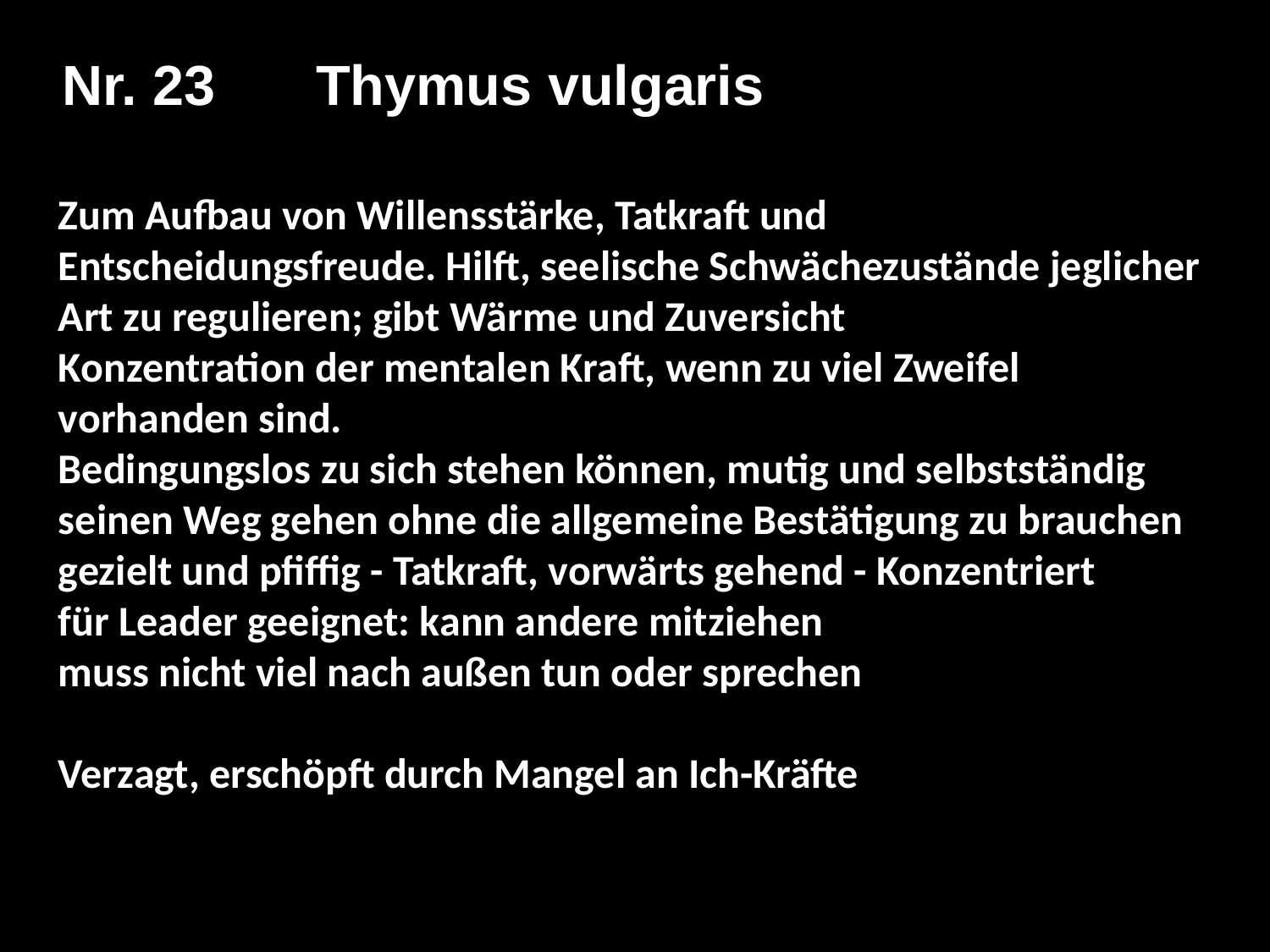

Nr. 23	Thymus vulgaris
Zum Aufbau von Willensstärke, Tatkraft und Entscheidungsfreude. Hilft, seelische Schwächezustände jeglicher Art zu regulieren; gibt Wärme und Zuversicht
Konzentration der mentalen Kraft, wenn zu viel Zweifel vorhanden sind.
Bedingungslos zu sich stehen können, mutig und selbstständig seinen Weg gehen ohne die allgemeine Bestätigung zu brauchen
gezielt und pfiffig - Tatkraft, vorwärts gehend - Konzentriert
für Leader geeignet: kann andere mitziehen
muss nicht viel nach außen tun oder sprechen

Verzagt, erschöpft durch Mangel an Ich-Kräfte